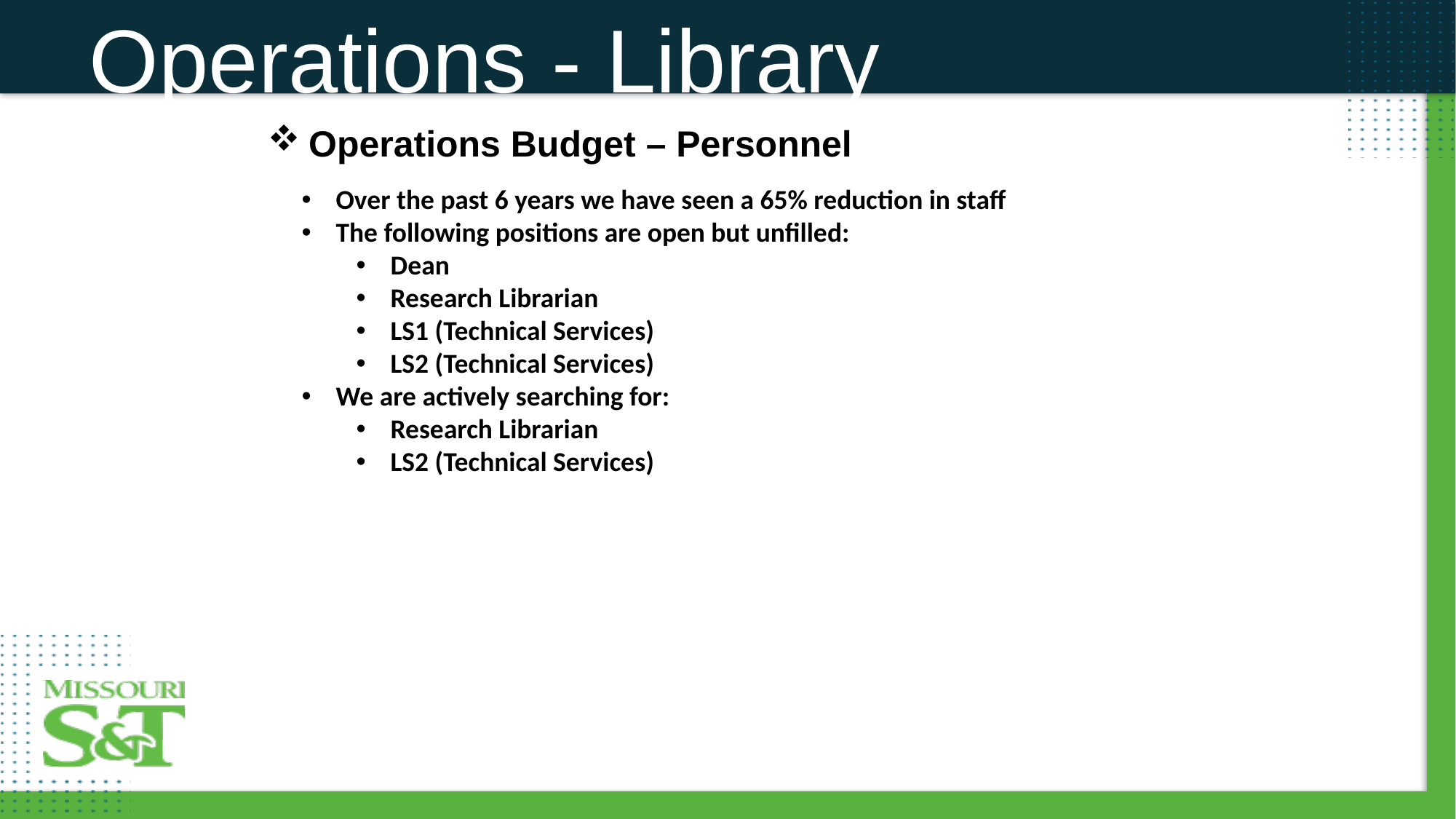

Operations - Library
Operations Budget – Personnel

Over the past 6 years we have seen a 65% reduction in staff
The following positions are open but unfilled:
Dean
Research Librarian
LS1 (Technical Services)
LS2 (Technical Services)
We are actively searching for:
Research Librarian
LS2 (Technical Services)